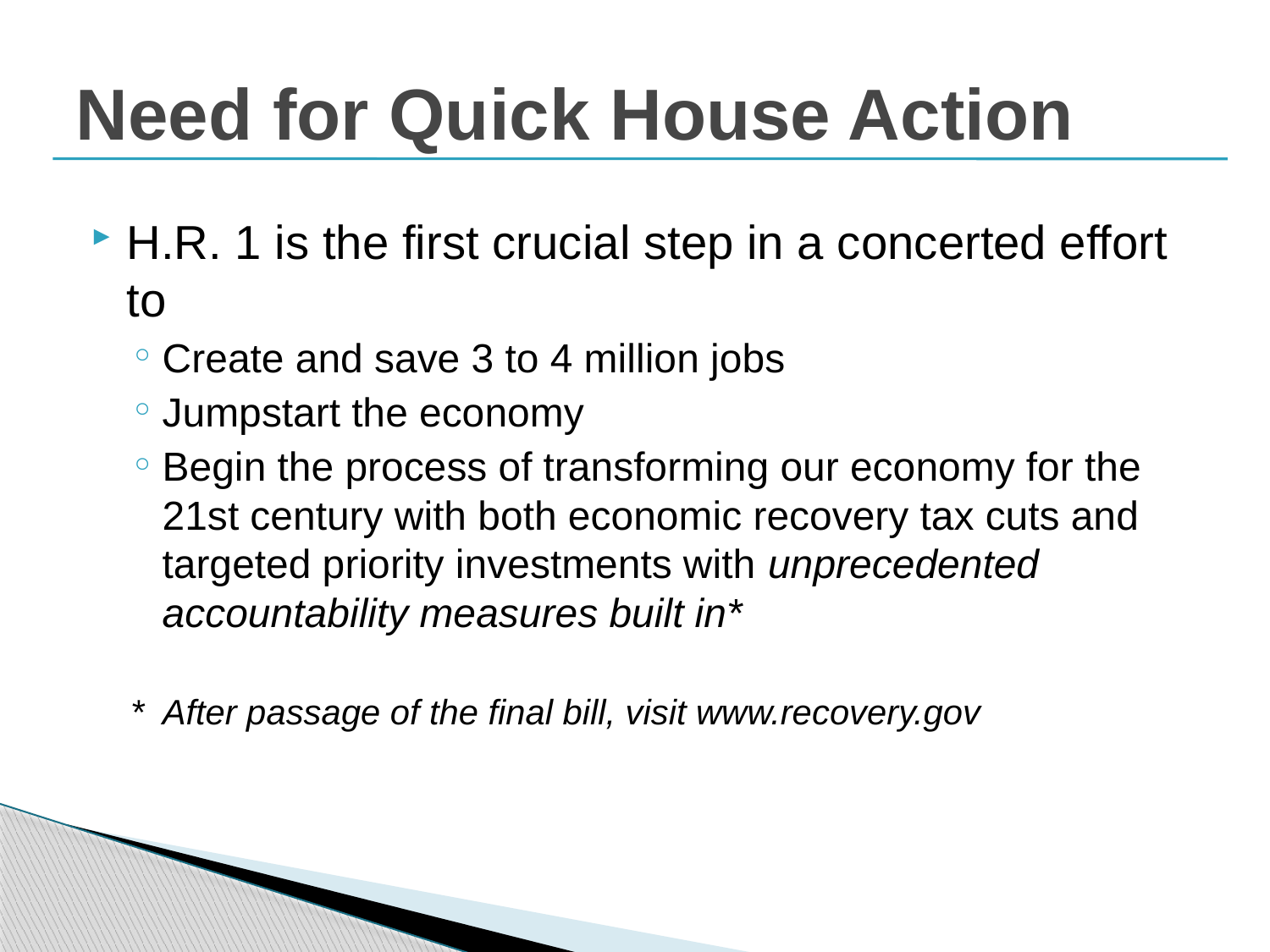

# Need for Quick House Action
H.R. 1 is the first crucial step in a concerted effort to
Create and save 3 to 4 million jobs
Jumpstart the economy
Begin the process of transforming our economy for the 21st century with both economic recovery tax cuts and targeted priority investments with unprecedented accountability measures built in*

*  After passage of the final bill, visit www.recovery.gov